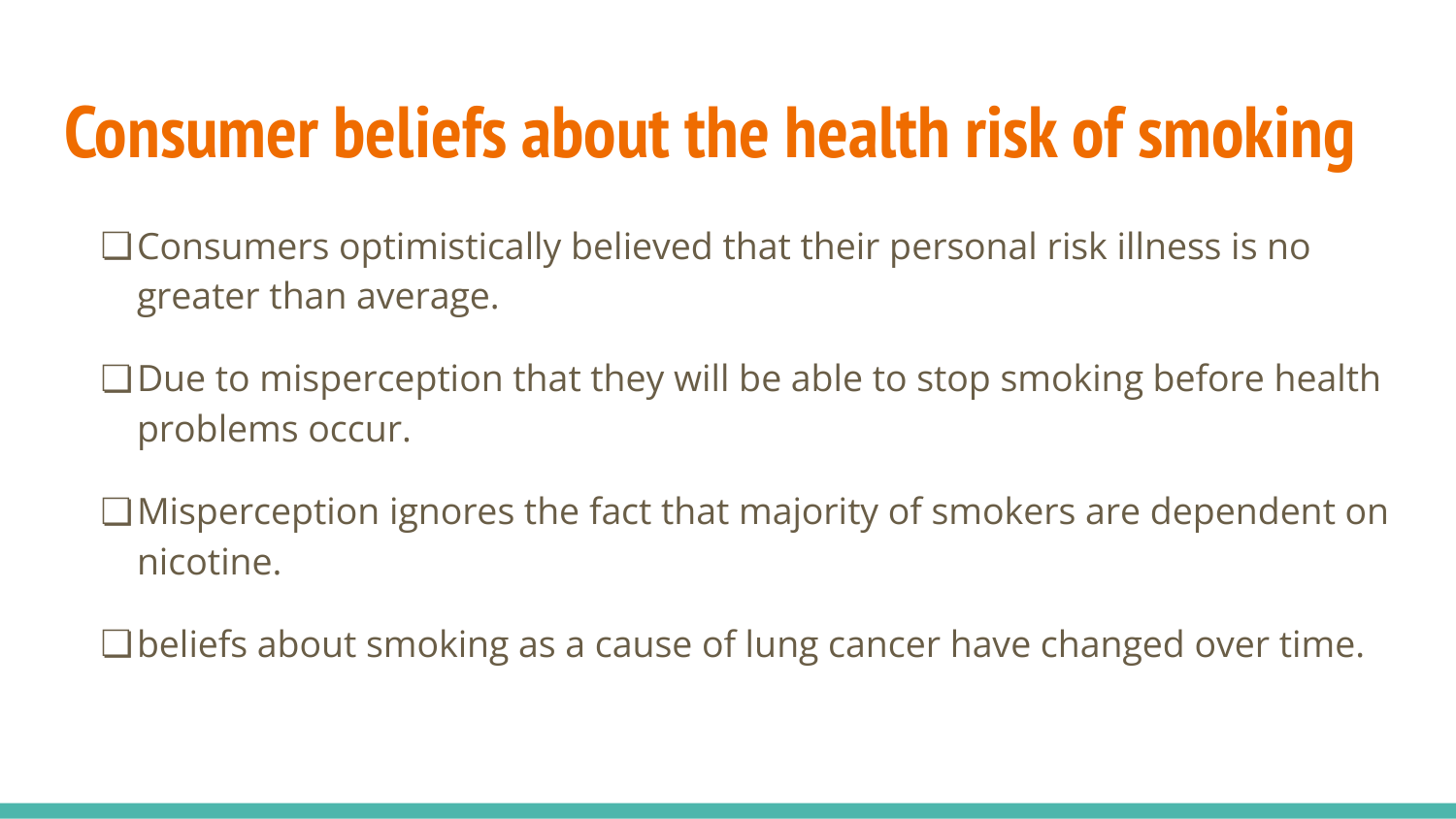

# Consumer beliefs about the health risk of smoking
Consumers optimistically believed that their personal risk illness is no greater than average.
Due to misperception that they will be able to stop smoking before health problems occur.
Misperception ignores the fact that majority of smokers are dependent on nicotine.
beliefs about smoking as a cause of lung cancer have changed over time.